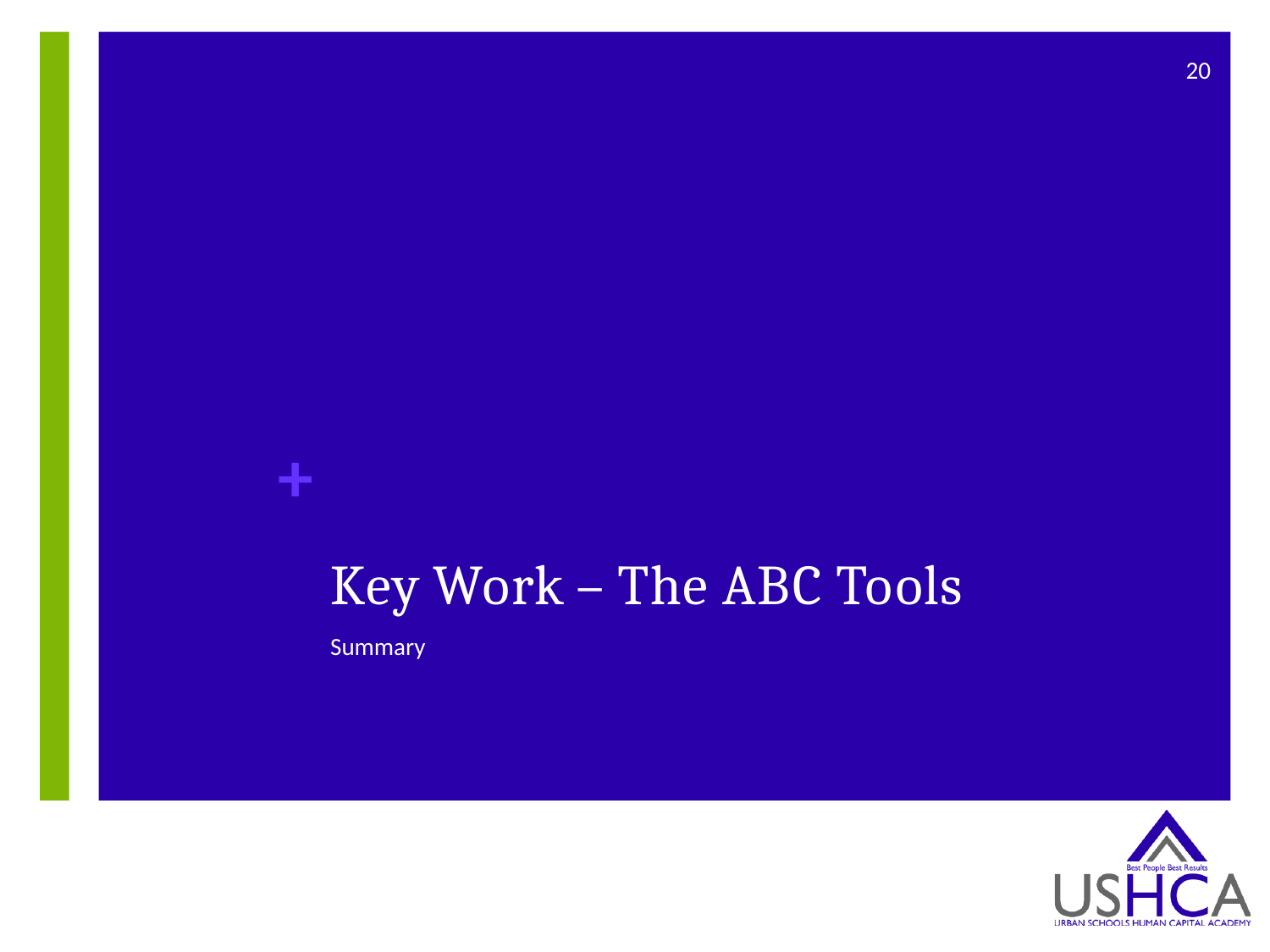

20
# Key Work – The ABC Tools
Summary